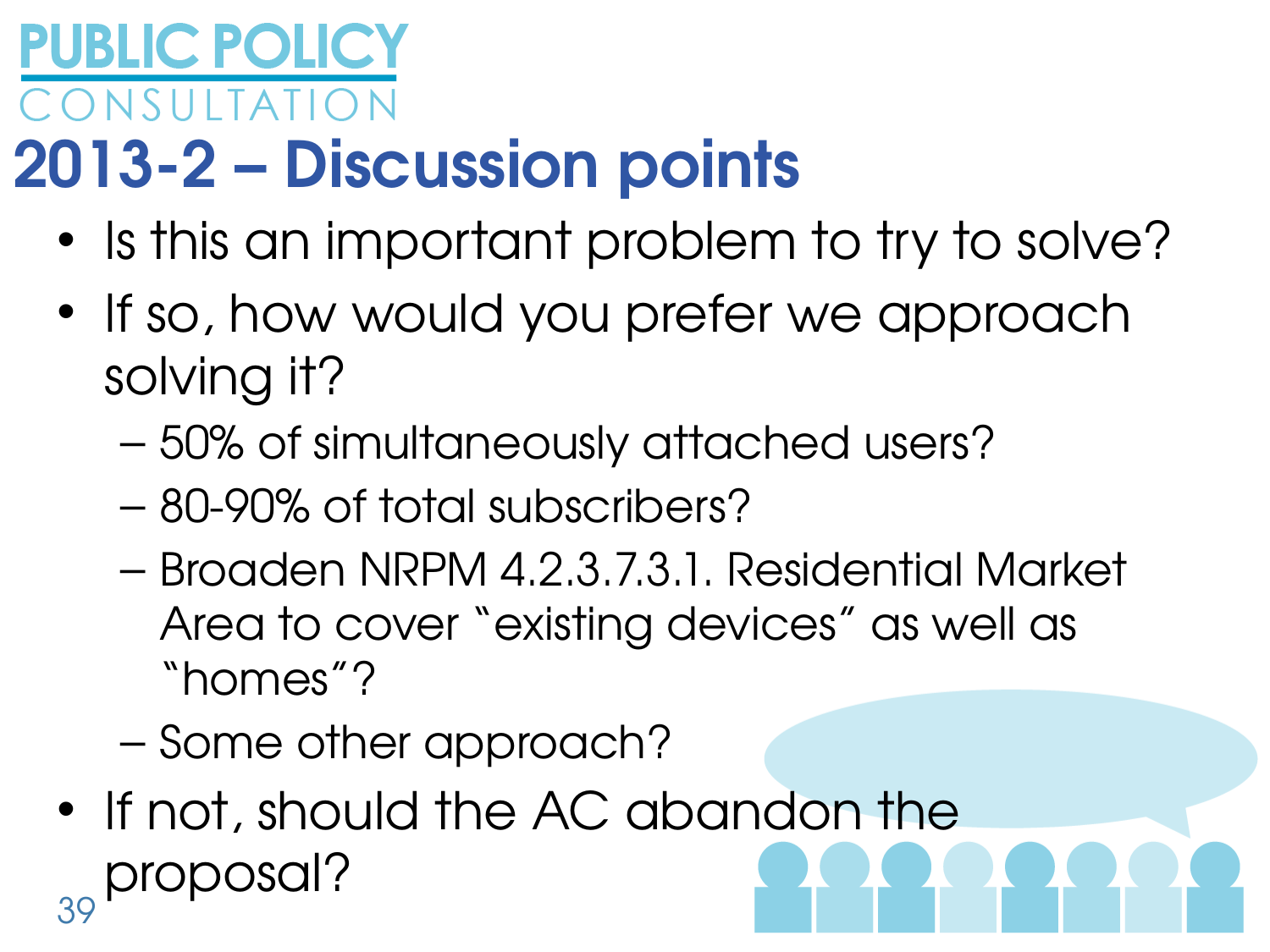

2013-2 – Discussion points
Is this an important problem to try to solve?
If so, how would you prefer we approach solving it?
50% of simultaneously attached users?
80-90% of total subscribers?
Broaden NRPM 4.2.3.7.3.1. Residential Market Area to cover “existing devices” as well as “homes”?
Some other approach?
If not, should the AC abandon the proposal?
39